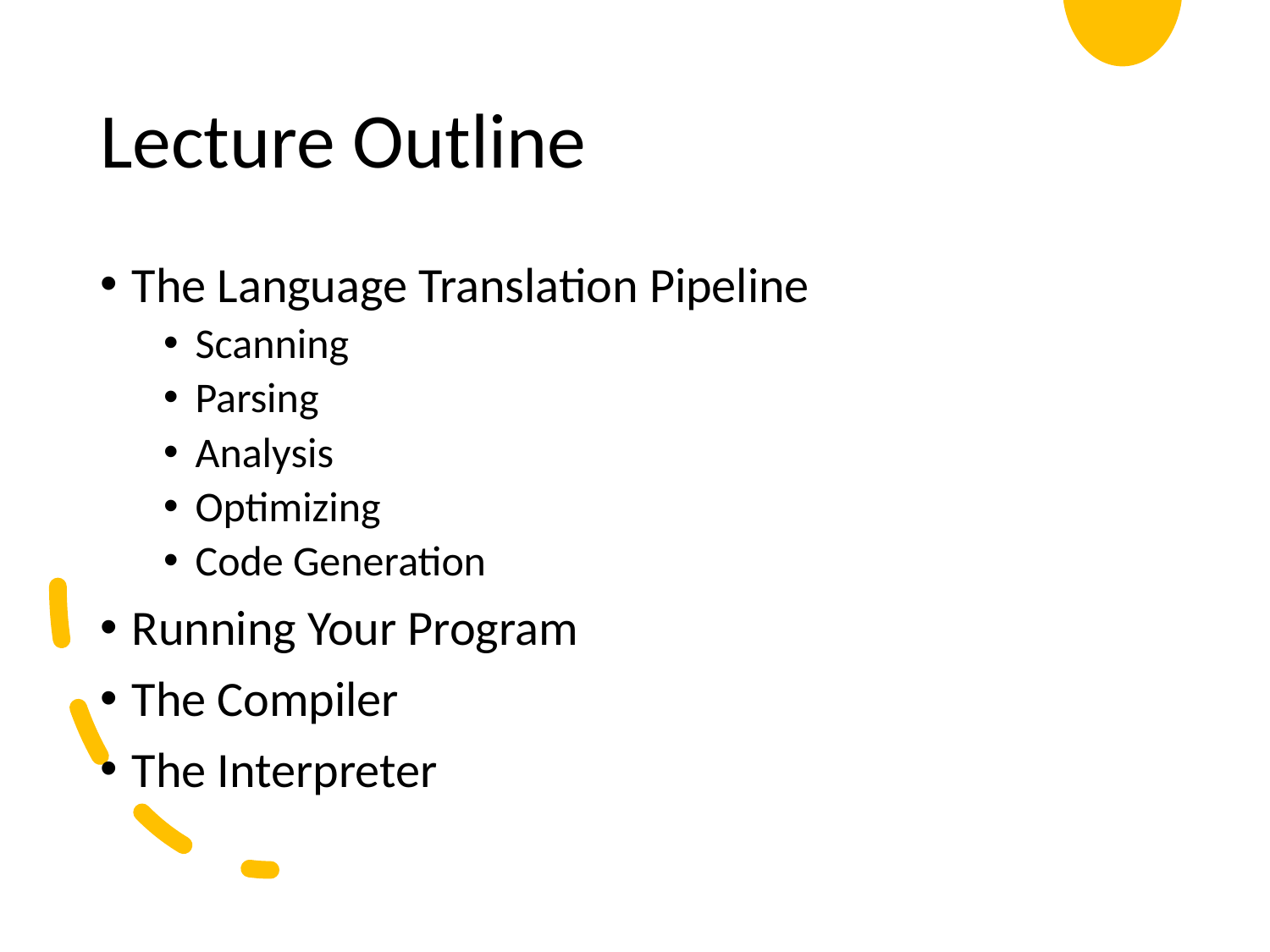

# Lecture Outline
The Language Translation Pipeline
Scanning
Parsing
Analysis
Optimizing
Code Generation
Running Your Program
The Compiler
The Interpreter